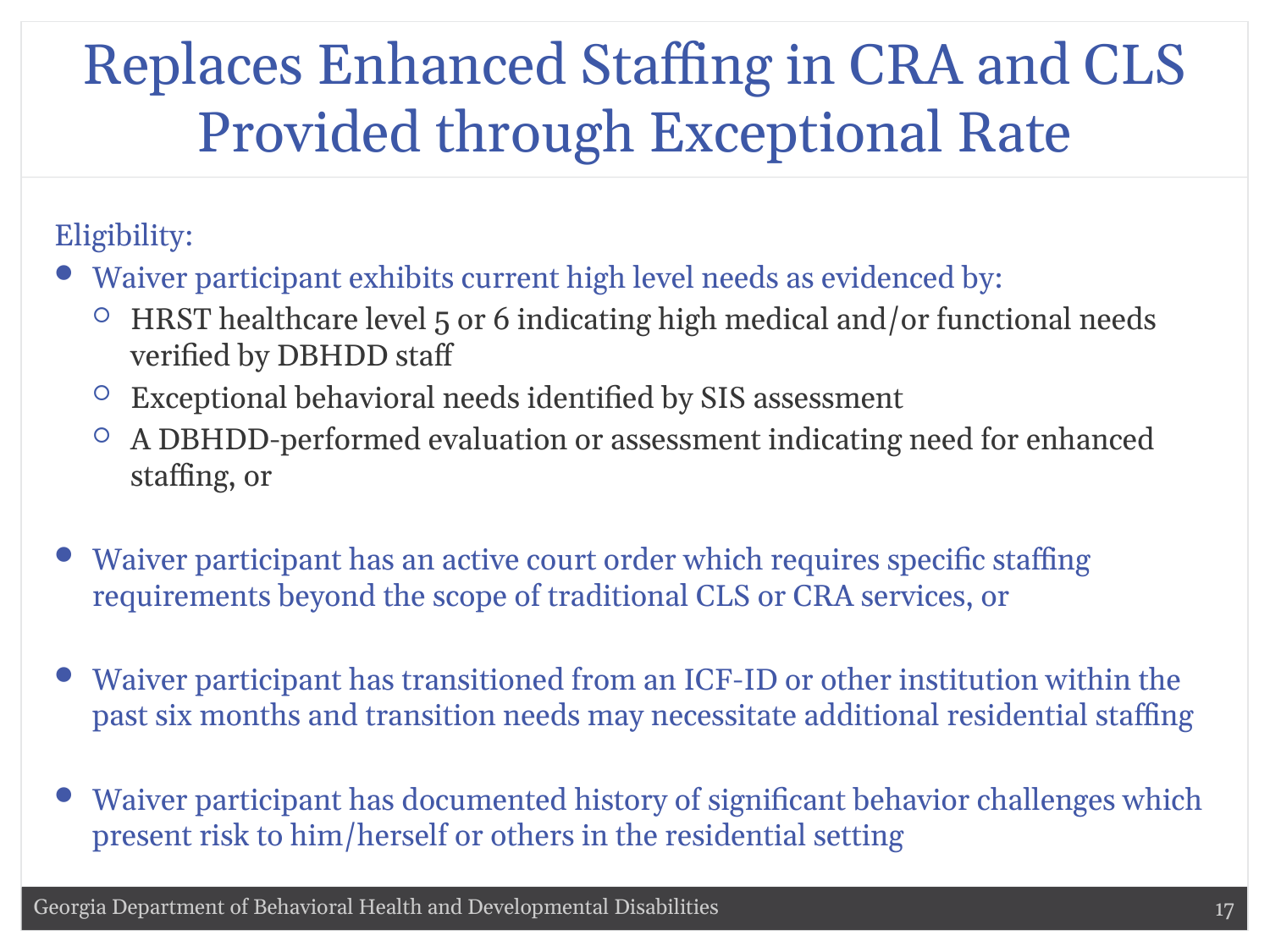

# Replaces Enhanced Staffing in CRA and CLS Provided through Exceptional Rate
Eligibility:
Waiver participant exhibits current high level needs as evidenced by:
HRST healthcare level 5 or 6 indicating high medical and/or functional needs verified by DBHDD staff
Exceptional behavioral needs identified by SIS assessment
A DBHDD-performed evaluation or assessment indicating need for enhanced staffing, or

Waiver participant has an active court order which requires specific staffing requirements beyond the scope of traditional CLS or CRA services, or

Waiver participant has transitioned from an ICF-ID or other institution within the past six months and transition needs may necessitate additional residential staffing

Waiver participant has documented history of significant behavior challenges which present risk to him/herself or others in the residential setting